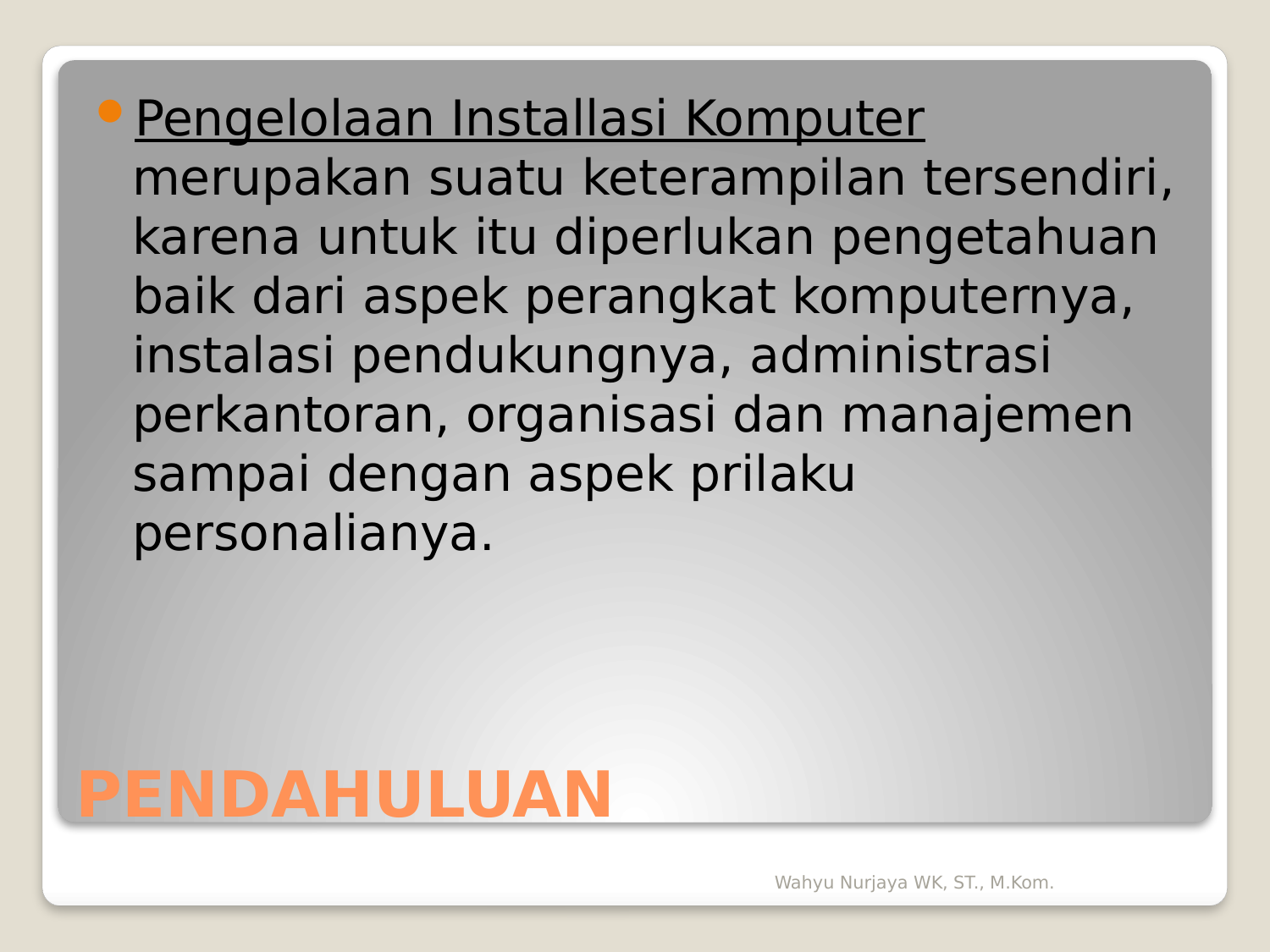

Pengelolaan Installasi Komputer merupakan suatu keterampilan tersendiri, karena untuk itu diperlukan pengetahuan baik dari aspek perangkat komputernya, instalasi pendukungnya, administrasi perkantoran, organisasi dan manajemen sampai dengan aspek prilaku personalianya.
# PENDAHULUAN
Wahyu Nurjaya WK, ST., M.Kom.